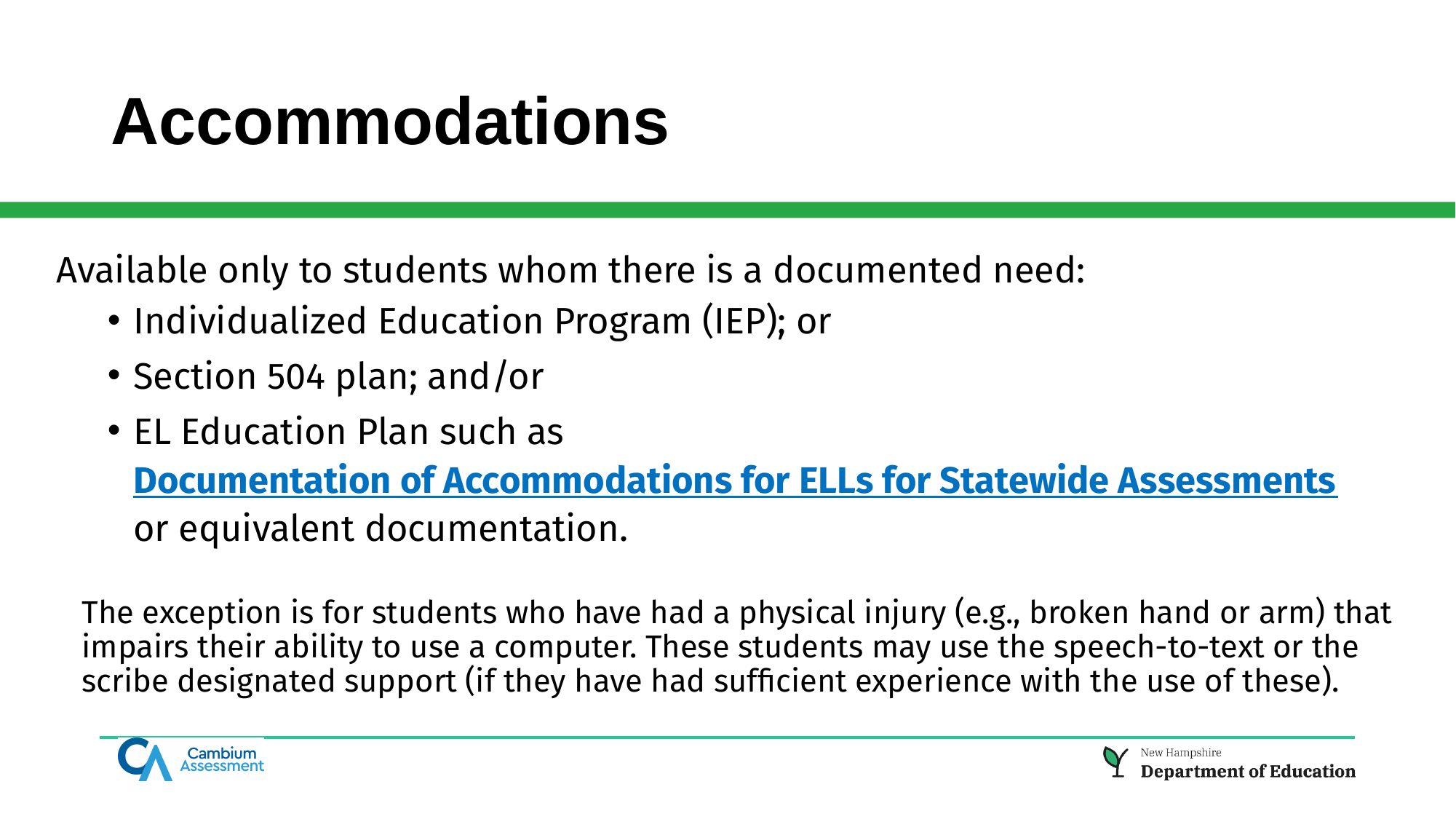

# Accommodations
Available only to students whom there is a documented need:
Individualized Education Program (IEP); or
Section 504 plan; and/or
EL Education Plan such as Documentation of Accommodations for ELLs for Statewide Assessments or equivalent documentation.

The exception is for students who have had a physical injury (e.g., broken hand or arm) that impairs their ability to use a computer. These students may use the speech-to-text or the scribe designated support (if they have had sufficient experience with the use of these).